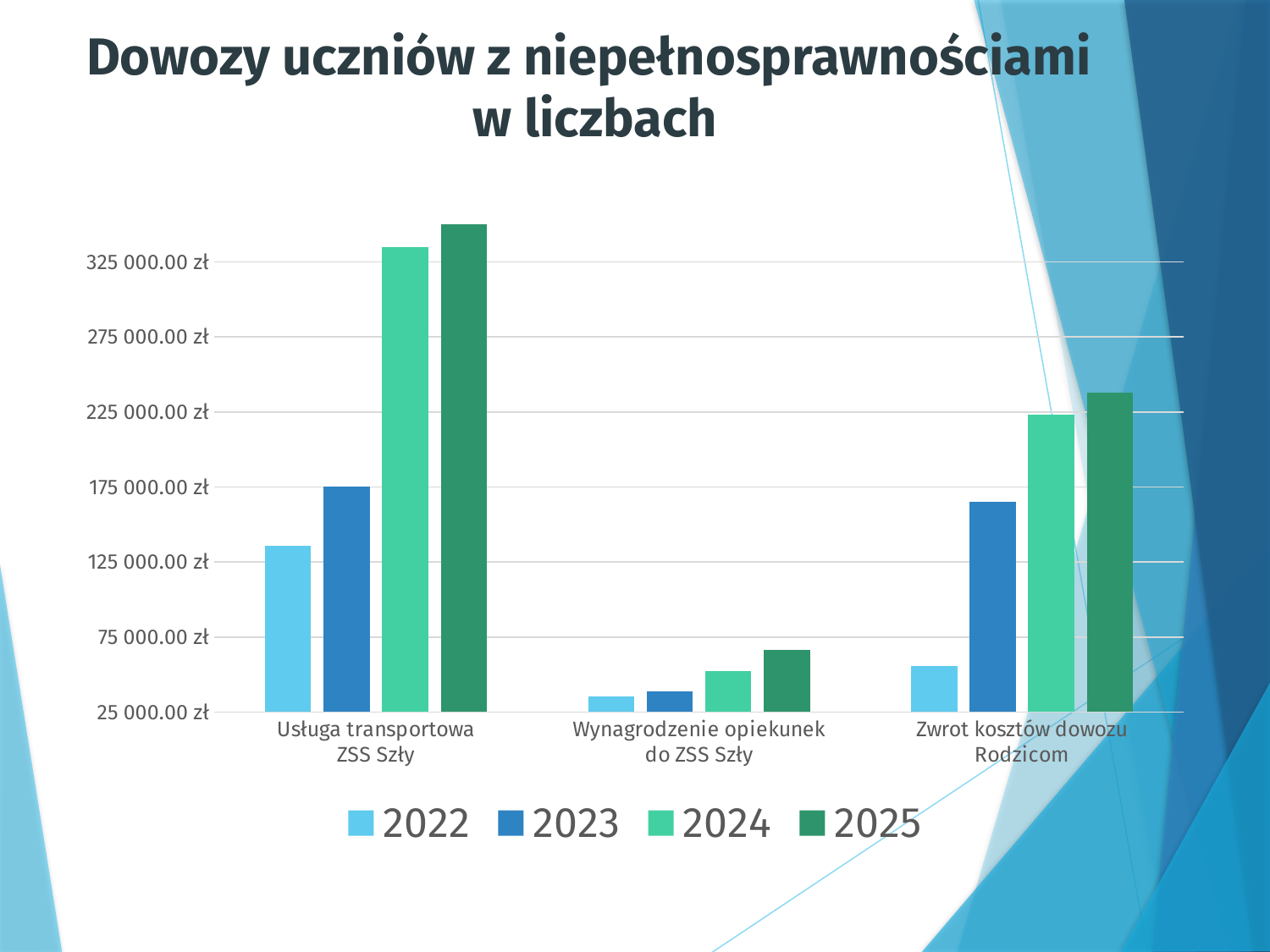

# Dowozy uczniów z niepełnosprawnościami w liczbach

### Chart

| Category | 2022 | 2023 | 2024 | 2025 |
|---|---|---|---|---|
| Usługa transportowa
ZSS Szły | 135841.0 | 175408.42 | 334741.68 | 359484.48 |
| Wynagrodzenie opiekunek
do ZSS Szły | 35500.0 | 38584.0 | 52252.0 | 66217.25 |
| Zwrot kosztów dowozu
Rodzicom | 55559.79 | 165154.82 | 223220.78 | 237770.88 |